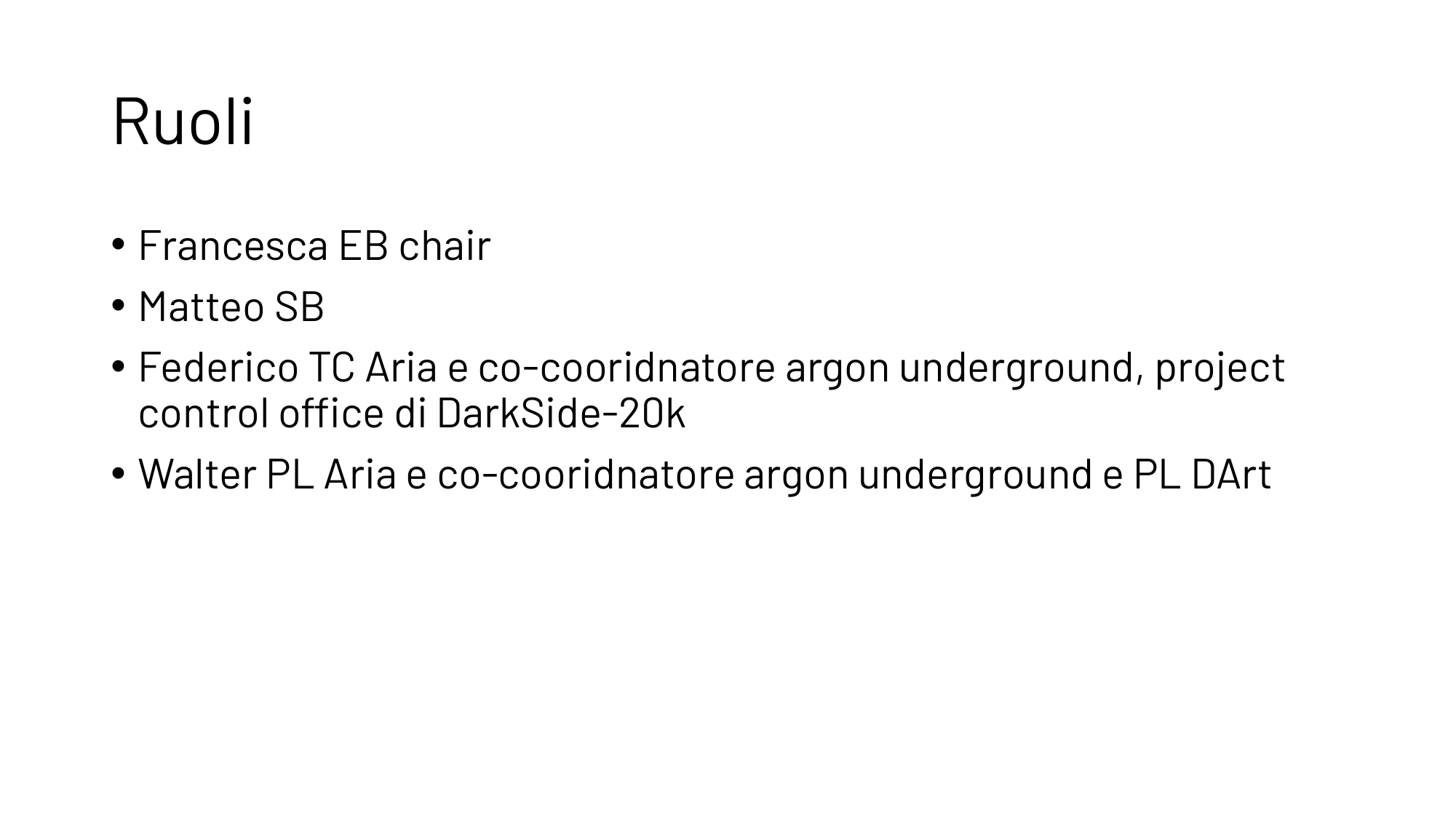

# Ruoli
Francesca EB chair
Matteo SB
Federico TC Aria e co-cooridnatore argon underground, project control office di DarkSide-20k
Walter PL Aria e co-cooridnatore argon underground e PL DArt